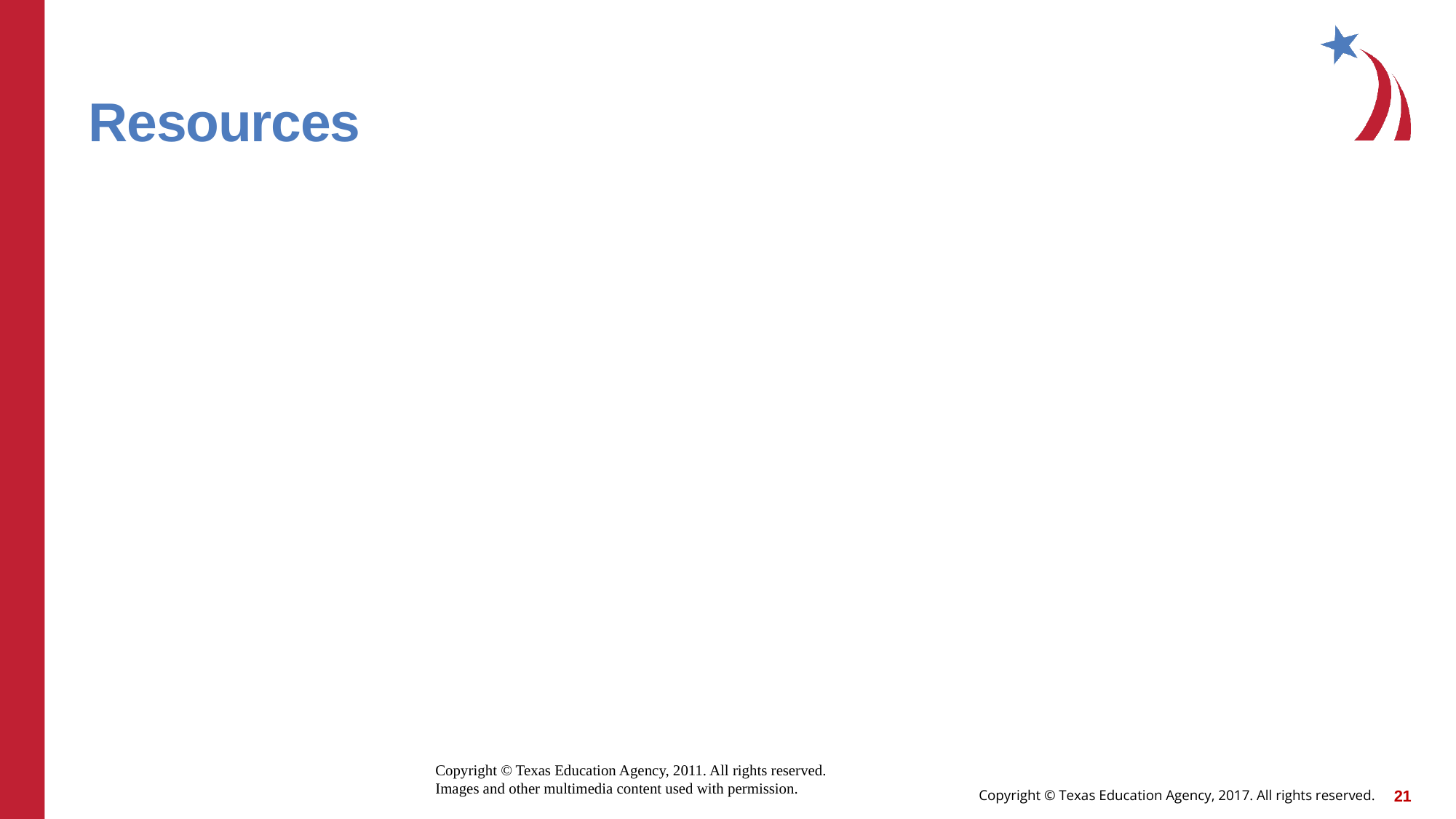

1413310532, The Criminal Law Handbook: Know Your Rights, Survive the System (11th Edition) by Paul Bergman, J.D. and Sara J. Berman, J.D.

21
# Resources
Copyright © Texas Education Agency, 2011. All rights reserved.
Images and other multimedia content used with permission.